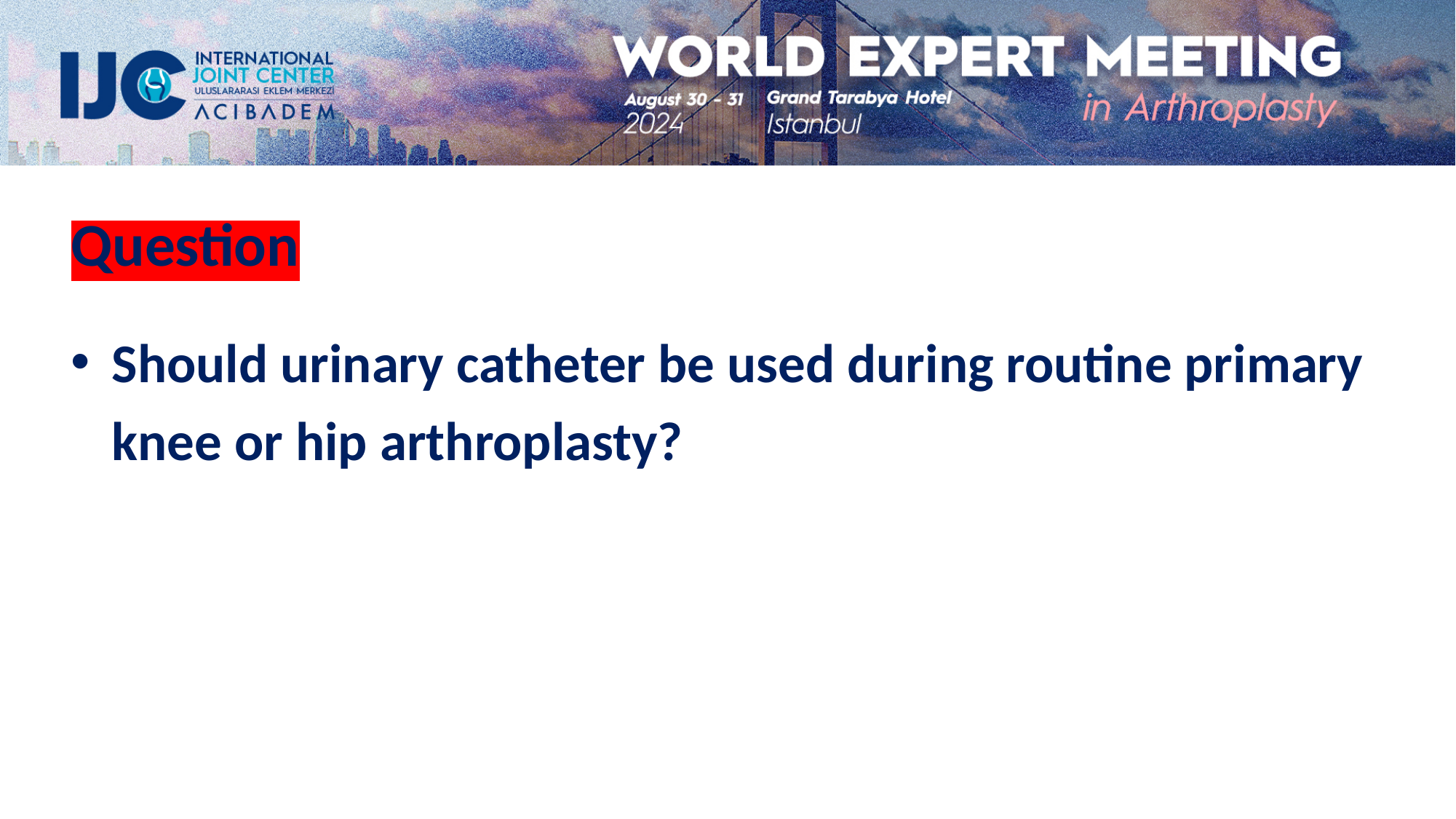

Question
Should urinary catheter be used during routine primary knee or hip arthroplasty?